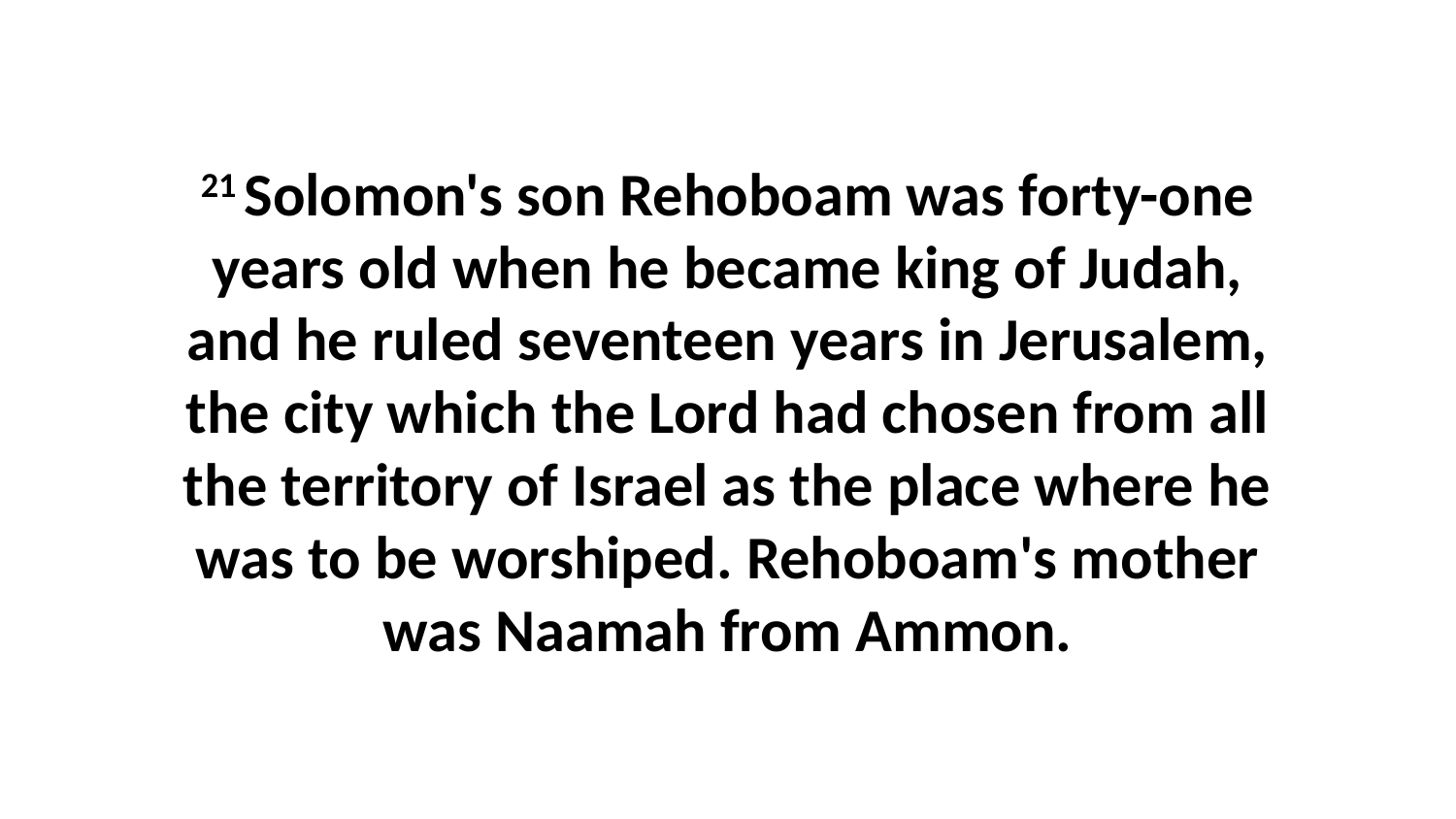

21 Solomon's son Rehoboam was forty-one years old when he became king of Judah, and he ruled seventeen years in Jerusalem, the city which the Lord had chosen from all the territory of Israel as the place where he was to be worshiped. Rehoboam's mother was Naamah from Ammon.